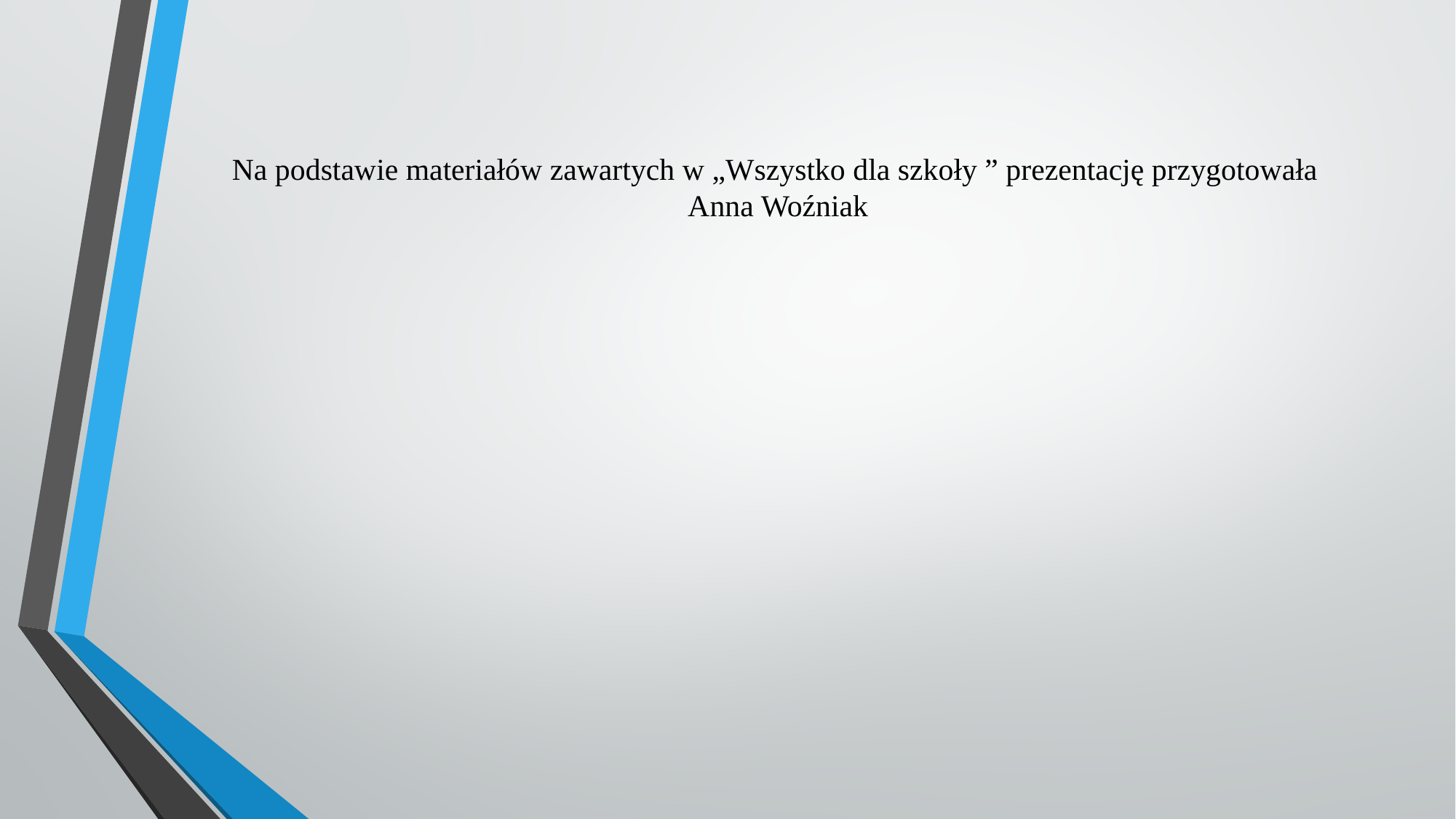

# Na podstawie materiałów zawartych w „Wszystko dla szkoły ” prezentację przygotowała Anna Woźniak